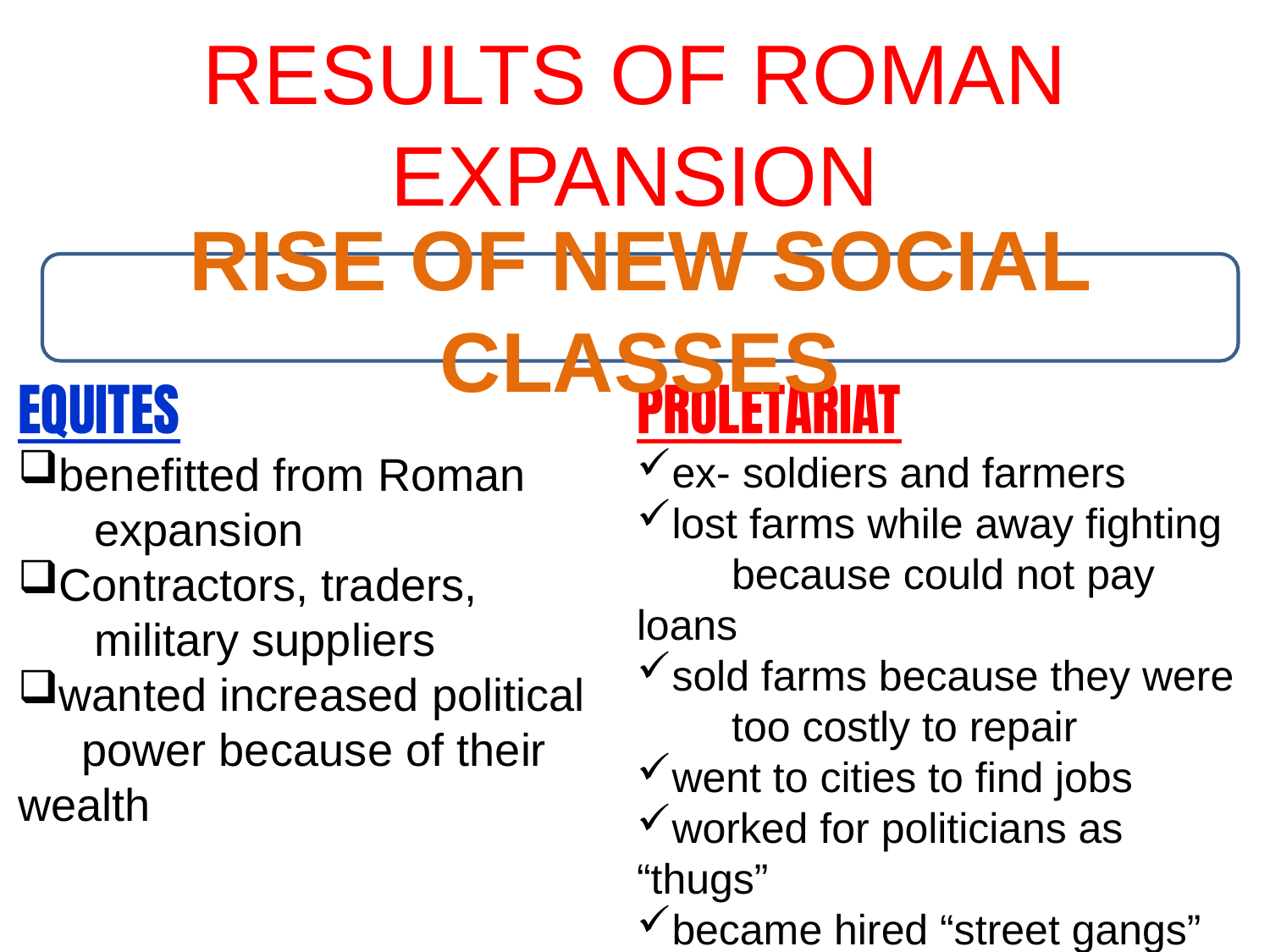

# RESULTS OF ROMAN EXPANSION
RISE OF NEW SOCIAL CLASSES
EQUITES
benefitted from Roman
      expansion
Contractors, traders,
      military suppliers
wanted increased political
     power because of their wealth
PROLETARIAT
ex- soldiers and farmers
lost farms while away fighting
        because could not pay loans
sold farms because they were
        too costly to repair
went to cities to find jobs
worked for politicians as “thugs”
became hired “street gangs”
BECAME AN ANGRY MOB